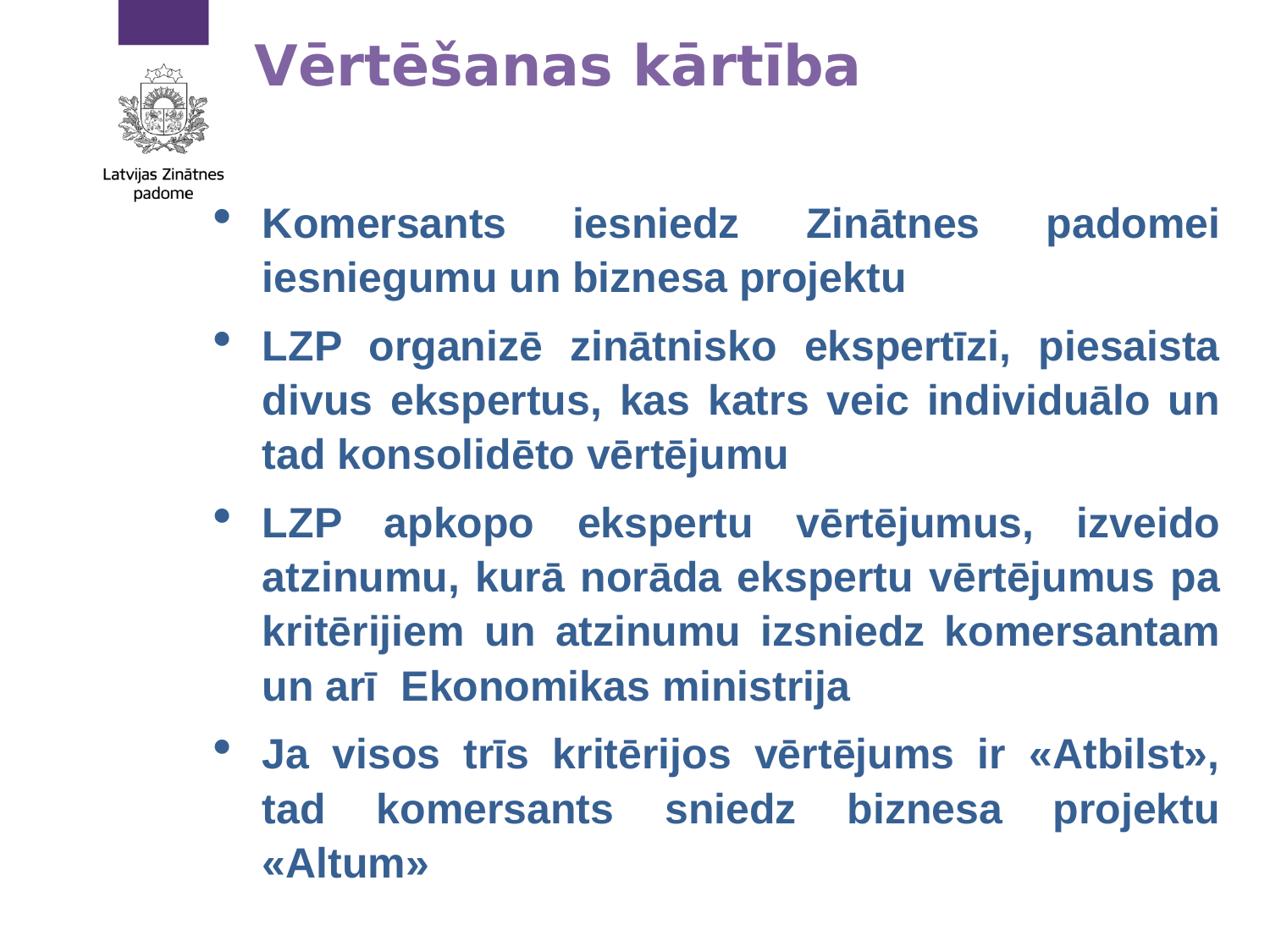

Vērtēšanas kārtība

Komersants iesniedz Zinātnes padomei iesniegumu un biznesa projektu
LZP organizē zinātnisko ekspertīzi, piesaista divus ekspertus, kas katrs veic individuālo un tad konsolidēto vērtējumu
LZP apkopo ekspertu vērtējumus, izveido atzinumu, kurā norāda ekspertu vērtējumus pa kritērijiem un atzinumu izsniedz komersantam un arī  Ekonomikas ministrija
Ja visos trīs kritērijos vērtējums ir «Atbilst», tad komersants sniedz biznesa projektu «Altum»